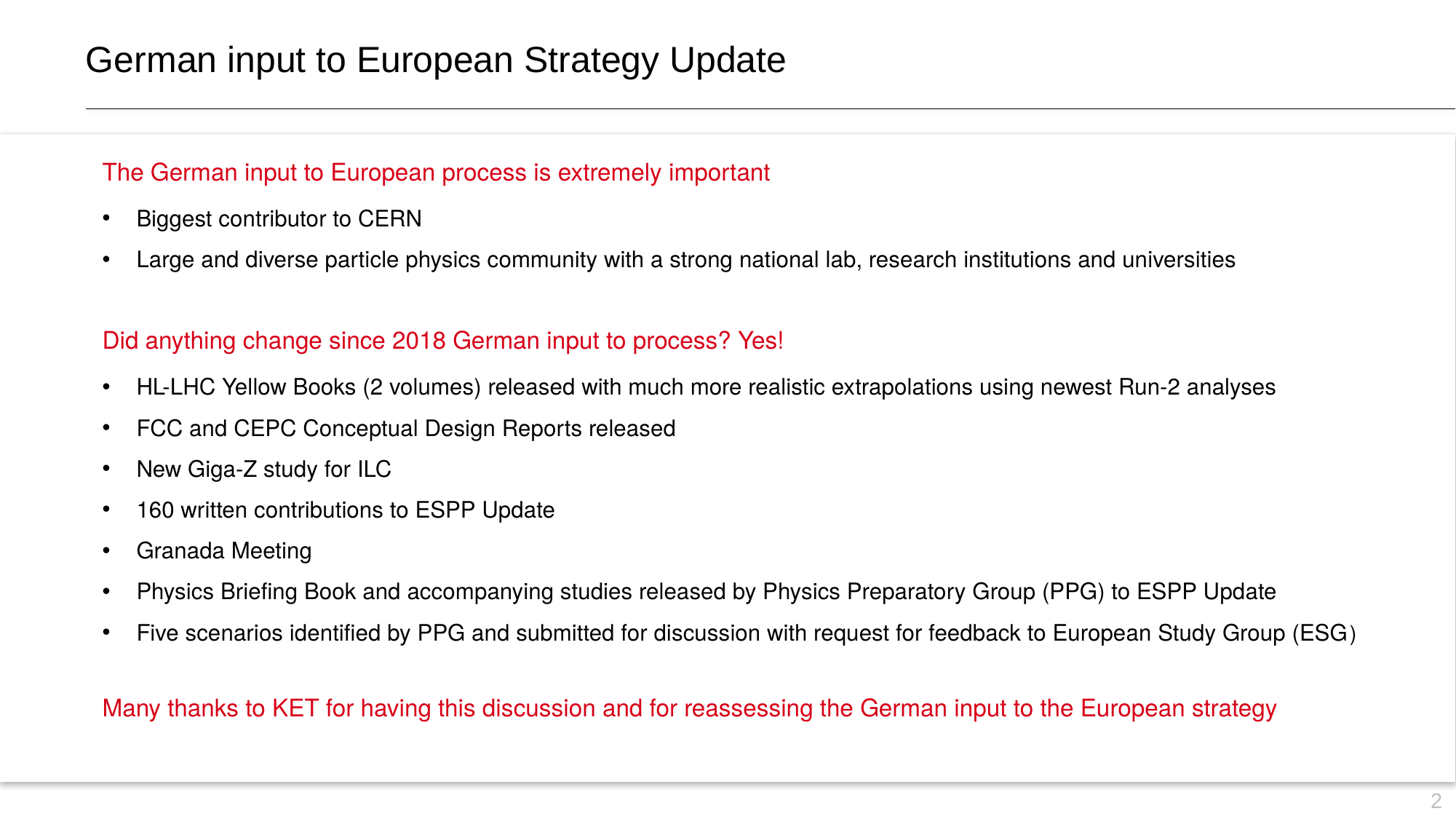

German input to European Strategy Update

The German input to European process is extremely important
Biggest contributor to CERN
Large and diverse particle physics community with a strong national lab, research institutions and universities
Did anything change since 2018 German input to process? Yes!
HL-LHC Yellow Books (2 volumes) released with much more realistic extrapolations using newest Run-2 analyses
FCC and CEPC Conceptual Design Reports released
New Giga-Z study for ILC
160 written contributions to ESPP Update
Granada Meeting
Physics Briefing Book and accompanying studies released by Physics Preparatory Group (PPG) to ESPP Update
Five scenarios identified by PPG and submitted for discussion with request for feedback to European Study Group (ESG)
Many thanks to KET for having this discussion and for reassessing the German input to the European strategy
2